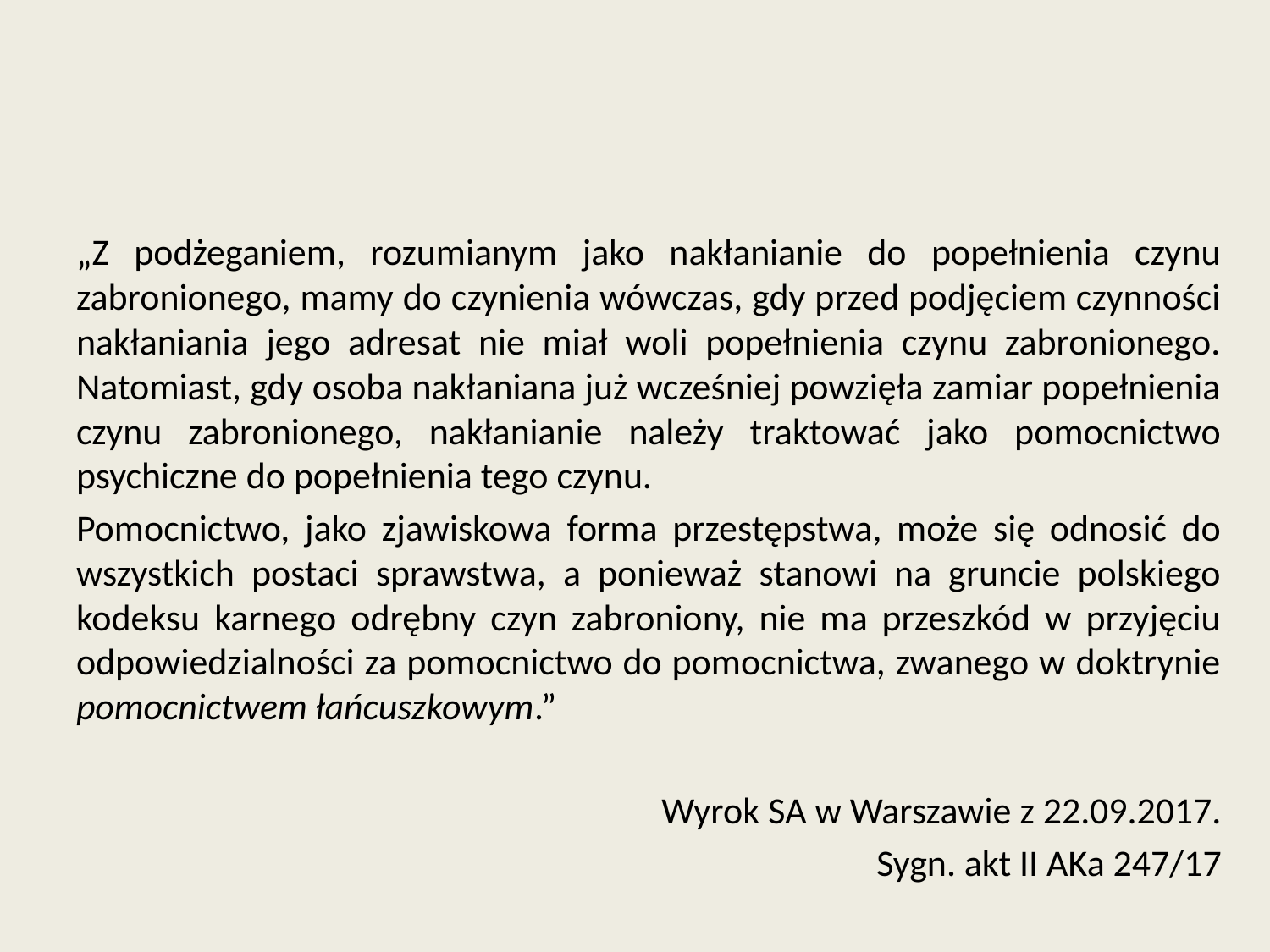

„Z podżeganiem, rozumianym jako nakłanianie do popełnienia czynu zabronionego, mamy do czynienia wówczas, gdy przed podjęciem czynności nakłaniania jego adresat nie miał woli popełnienia czynu zabronionego. Natomiast, gdy osoba nakłaniana już wcześniej powzięła zamiar popełnienia czynu zabronionego, nakłanianie należy traktować jako pomocnictwo psychiczne do popełnienia tego czynu.
Pomocnictwo, jako zjawiskowa forma przestępstwa, może się odnosić do wszystkich postaci sprawstwa, a ponieważ stanowi na gruncie polskiego kodeksu karnego odrębny czyn zabroniony, nie ma przeszkód w przyjęciu odpowiedzialności za pomocnictwo do pomocnictwa, zwanego w doktrynie pomocnictwem łańcuszkowym.”

Wyrok SA w Warszawie z 22.09.2017.
Sygn. akt II AKa 247/17